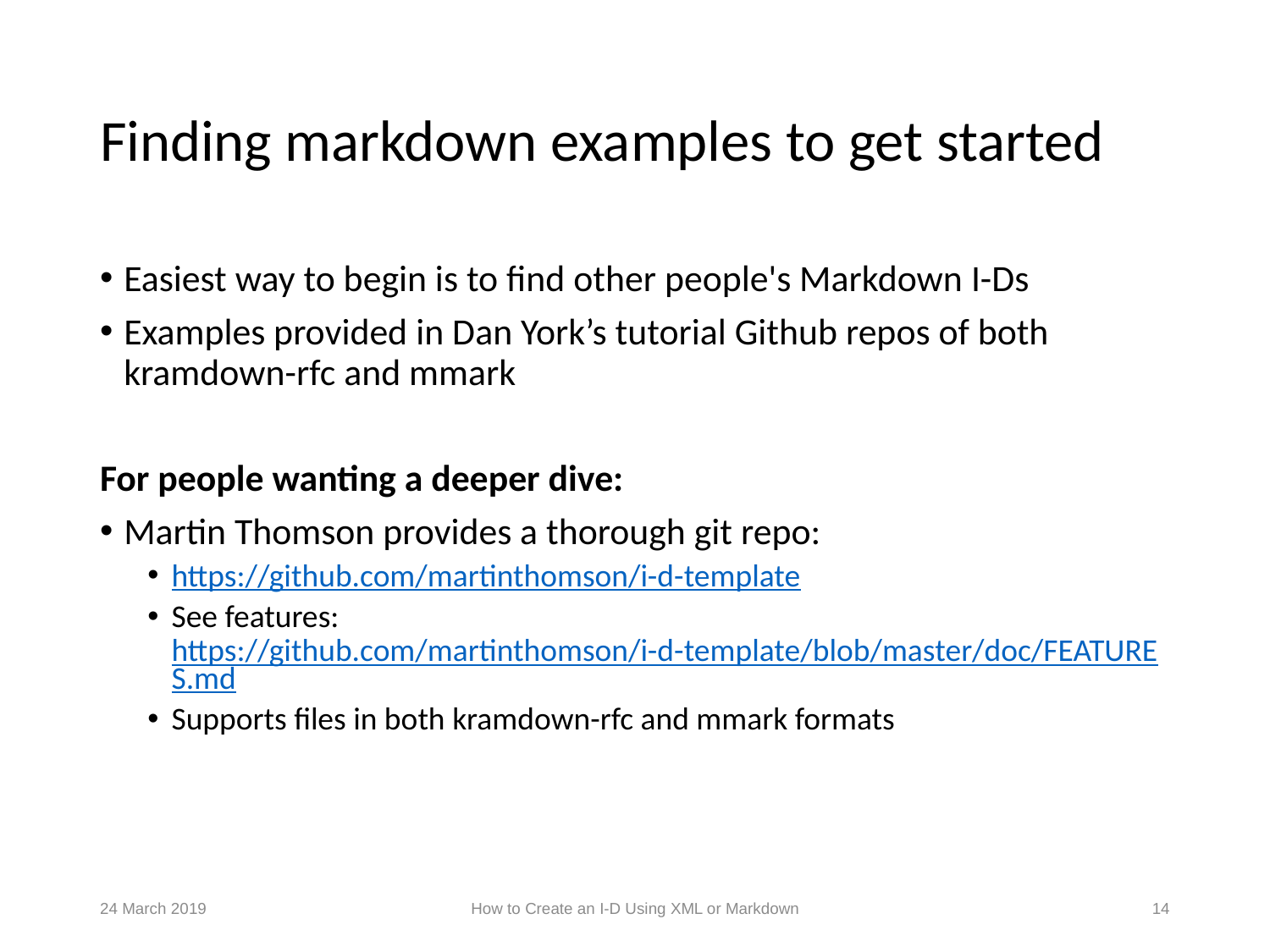

# Finding markdown examples to get started
Easiest way to begin is to find other people's Markdown I-Ds
Examples provided in Dan York’s tutorial Github repos of both kramdown-rfc and mmark

For people wanting a deeper dive:
Martin Thomson provides a thorough git repo:
https://github.com/martinthomson/i-d-template
See features: https://github.com/martinthomson/i-d-template/blob/master/doc/FEATURES.md
Supports files in both kramdown-rfc and mmark formats

24 March 2019
How to Create an I-D Using XML or Markdown
14